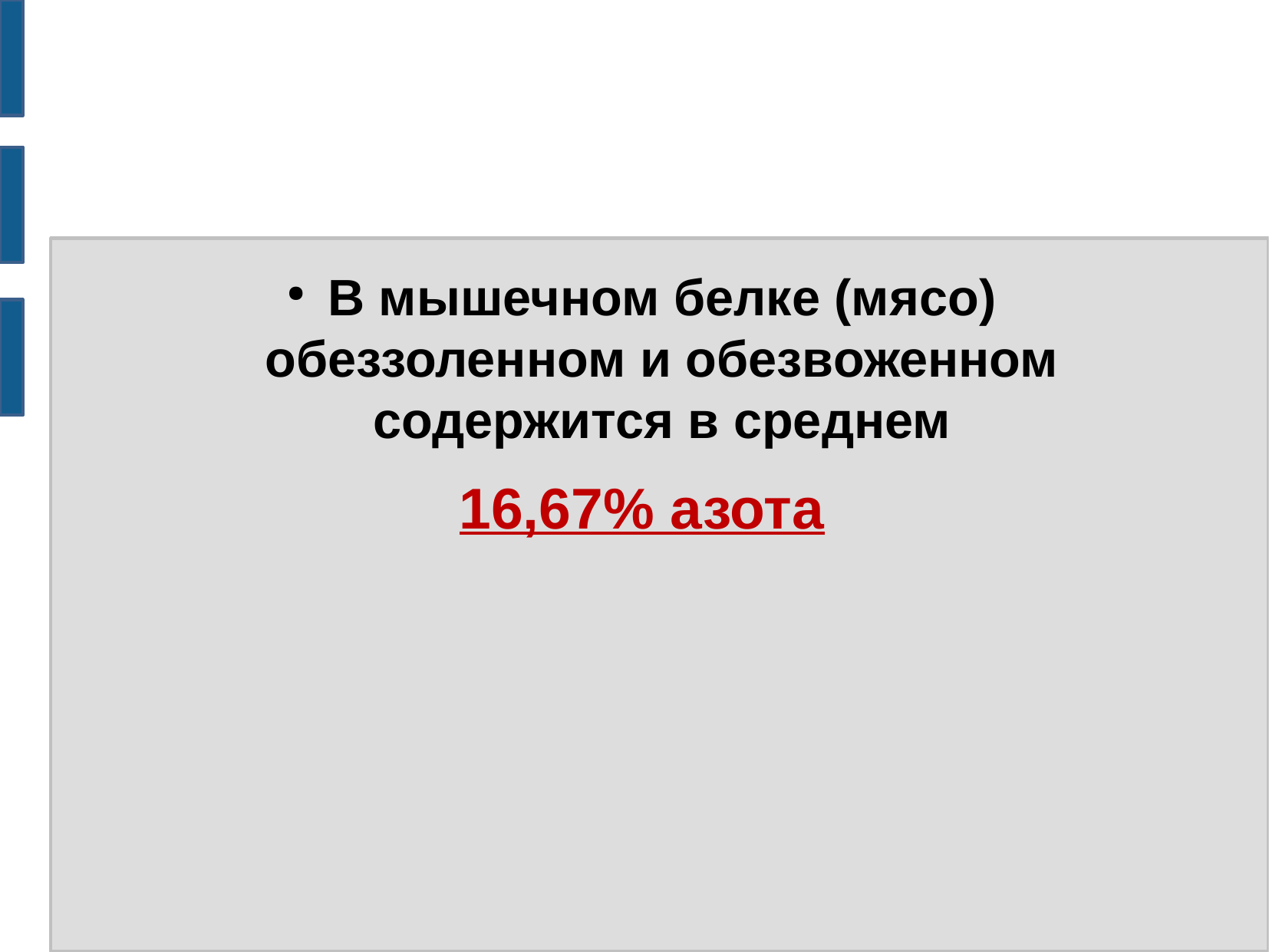

#
В мышечном белке (мясо) обеззоленном и обезвоженном содержится в среднем
16,67% азота